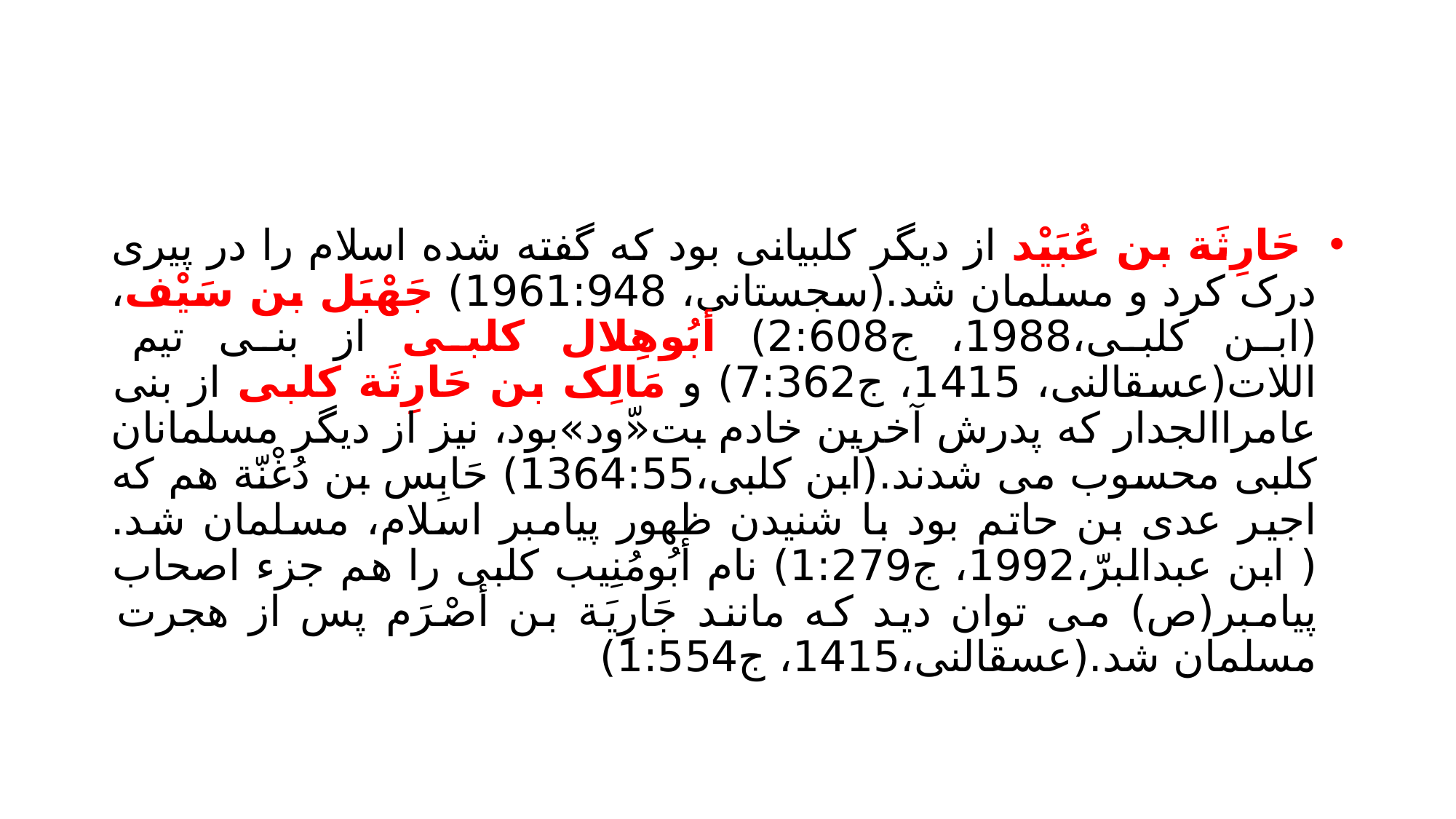

#
 حَارِثَة بن عُبَیْد از دیگر کلبیانی بود که گفته شده اسلام را در پیری درک کرد و مسلمان شد.(سجستانی، 1961:948) جَهْبَل بن سَیْف،(ابن کلبی،1988، ج2:608) أبُوهِلال کلبی از بنی تیم اللات(عسقالنی، 1415، ج7:362) و مَالِک بن حَارِثَة کلبی از بنی عامراالجدار که پدرش آخرین خادم بت«ّود»بود، نیز از دیگر مسلمانان کلبی محسوب می شدند.(ابن کلبی،1364:55) حَابِس بن دُغْنّة هم که اجیر عدی بن حاتم بود با شنیدن ظهور پیامبر اسلام، مسلمان شد.( ابن عبدالبرّ،1992، ج1:279) نام أبُومُنِیب کلبی را هم جزء اصحاب پیامبر(ص) می توان دید که مانند جَارِیَة بن أصْرَم پس از هجرت مسلمان شد.(عسقالنی،1415، ج1:554)